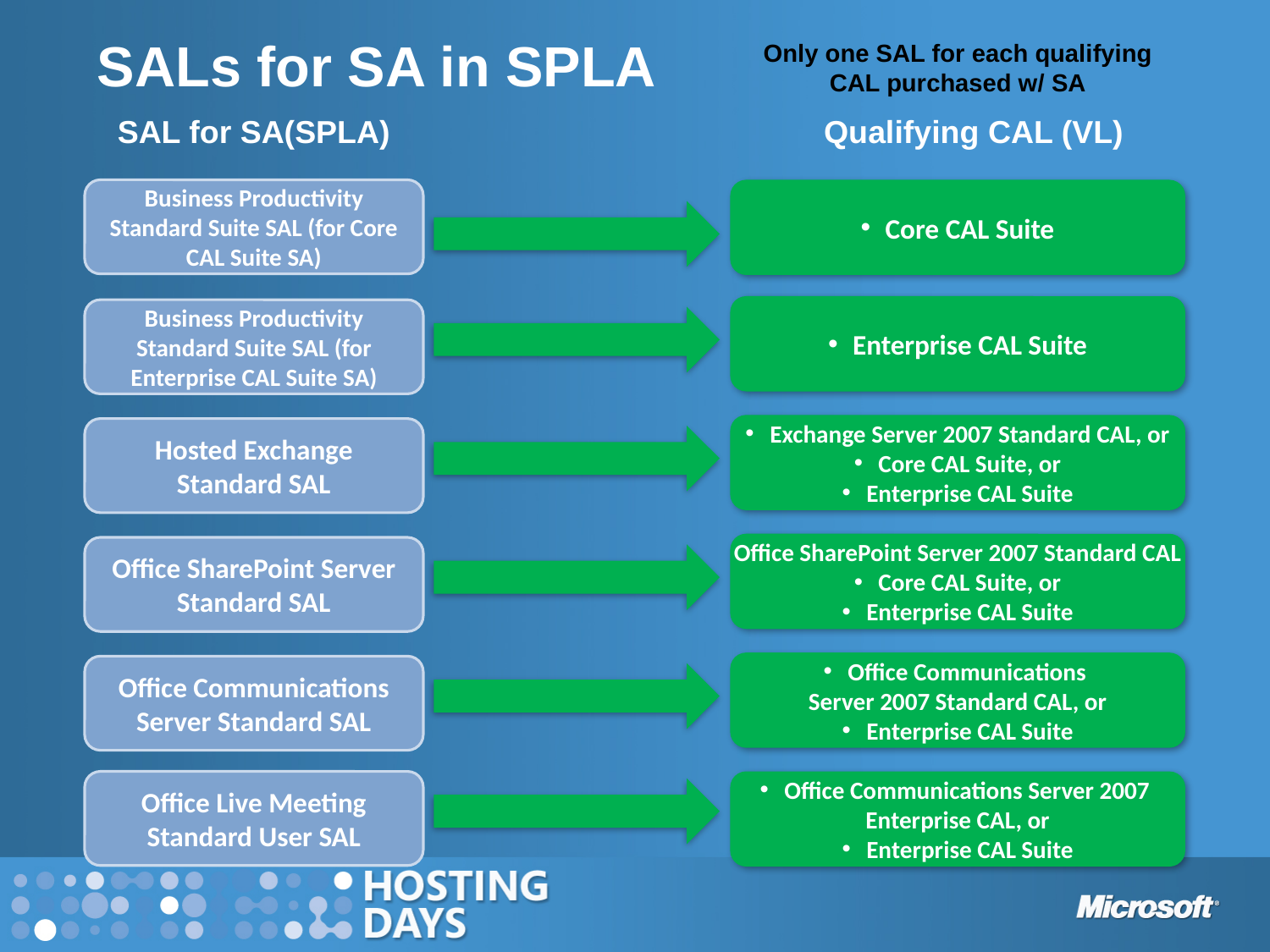

SALs for SA in SPLA
Only one SAL for each qualifying CAL purchased w/ SA
SAL for SA(SPLA)
Qualifying CAL (VL)
Business Productivity Standard Suite SAL (for Core CAL Suite SA)
Core CAL Suite

Enterprise CAL Suite
Business Productivity Standard Suite SAL (for Enterprise CAL Suite SA)

Exchange Server 2007 Standard CAL, or
Core CAL Suite, or
Enterprise CAL Suite
Hosted Exchange Standard SAL

Office SharePoint Server 2007 Standard CAL
Core CAL Suite, or
Enterprise CAL Suite
Office SharePoint Server Standard SAL

Office Communications
Server 2007 Standard CAL, or
Enterprise CAL Suite
Office Communications Server Standard SAL

Office Live Meeting Standard User SAL
Office Communications Server 2007
Enterprise CAL, or
Enterprise CAL Suite